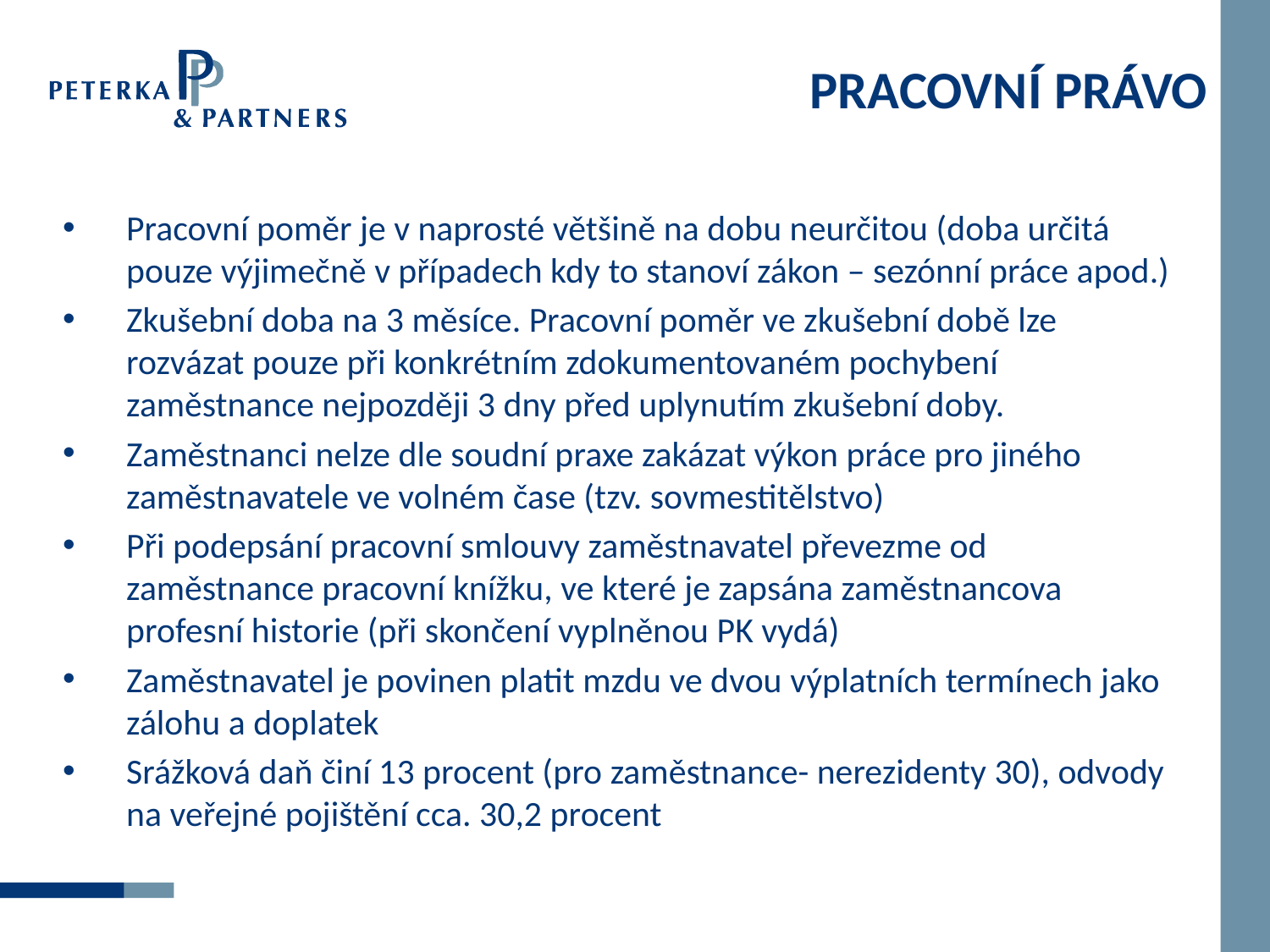

# PRACOVNÍ PRÁVO
Pracovní poměr je v naprosté většině na dobu neurčitou (doba určitá pouze výjimečně v případech kdy to stanoví zákon – sezónní práce apod.)
Zkušební doba na 3 měsíce. Pracovní poměr ve zkušební době lze rozvázat pouze při konkrétním zdokumentovaném pochybení zaměstnance nejpozději 3 dny před uplynutím zkušební doby.
Zaměstnanci nelze dle soudní praxe zakázat výkon práce pro jiného zaměstnavatele ve volném čase (tzv. sovmestitělstvo)
Při podepsání pracovní smlouvy zaměstnavatel převezme od zaměstnance pracovní knížku, ve které je zapsána zaměstnancova profesní historie (při skončení vyplněnou PK vydá)
Zaměstnavatel je povinen platit mzdu ve dvou výplatních termínech jako zálohu a doplatek
Srážková daň činí 13 procent (pro zaměstnance- nerezidenty 30), odvody na veřejné pojištění cca. 30,2 procent